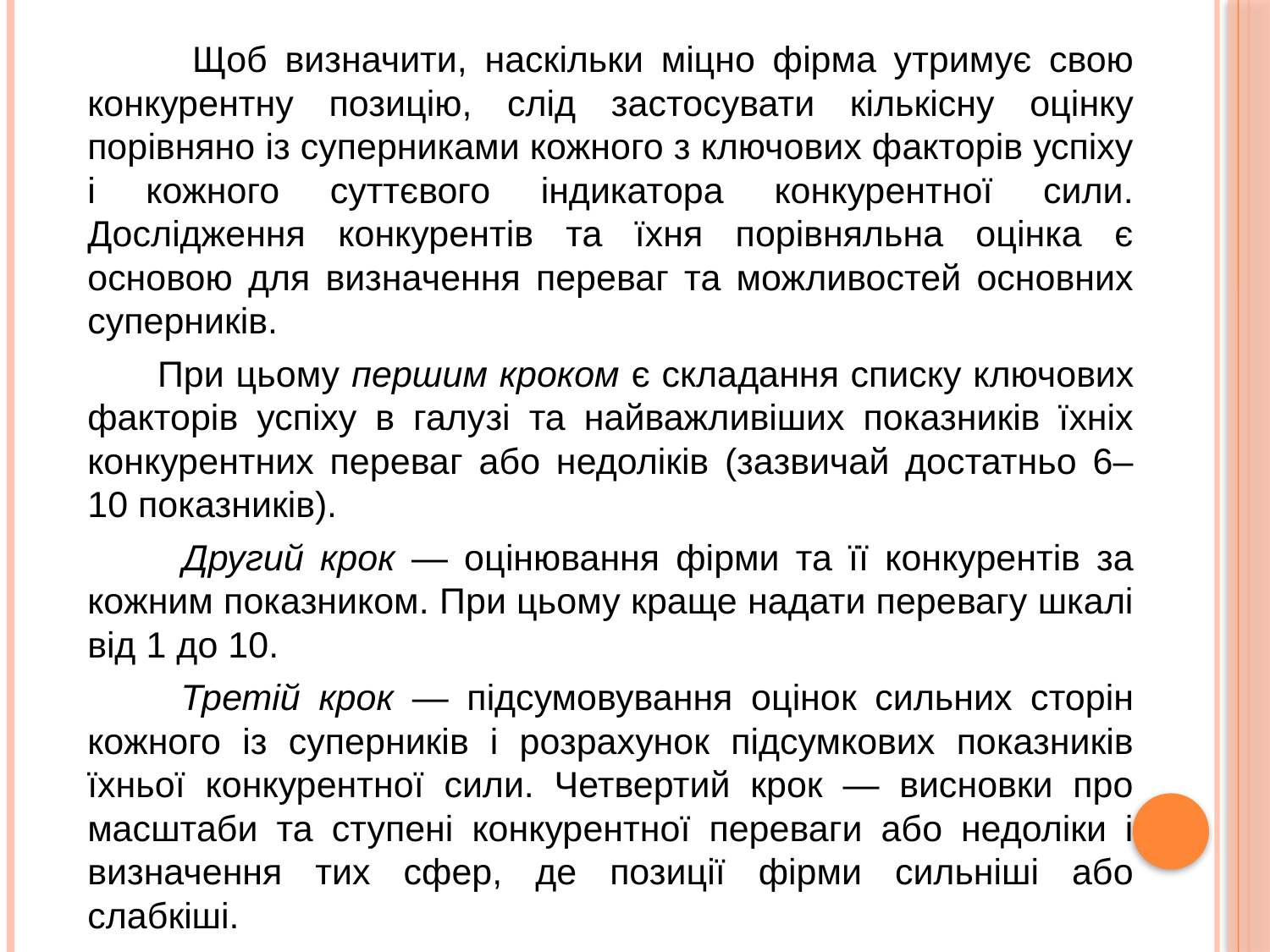

Щоб визначити, наскільки міцно фірма утримує свою конкурентну позицію, слід застосувати кількісну оцінку порівняно із суперниками кожного з ключових факторів успіху і кожного суттєвого індикатора конкурентної сили. Дослідження конкурентів та їхня порівняльна оцінка є основою для визначення переваг та можливостей основних суперників.
         При цьому першим кроком є складання списку ключових факторів успіху в галузі та найважливіших показників їхніх конкурентних переваг або недоліків (зазвичай достатньо 6–10 показників).
        Другий крок — оцінювання фірми та її конкурентів за кожним показником. При цьому краще надати перевагу шкалі від 1 до 10.
       Третій крок — підсумовування оцінок сильних сторін кожного із суперників і розрахунок підсумкових показників їхньої конкурентної сили. Четвертий крок — висновки про масштаби та ступені конкурентної переваги або недоліки і визначення тих сфер, де позиції фірми сильніші або слабкіші.